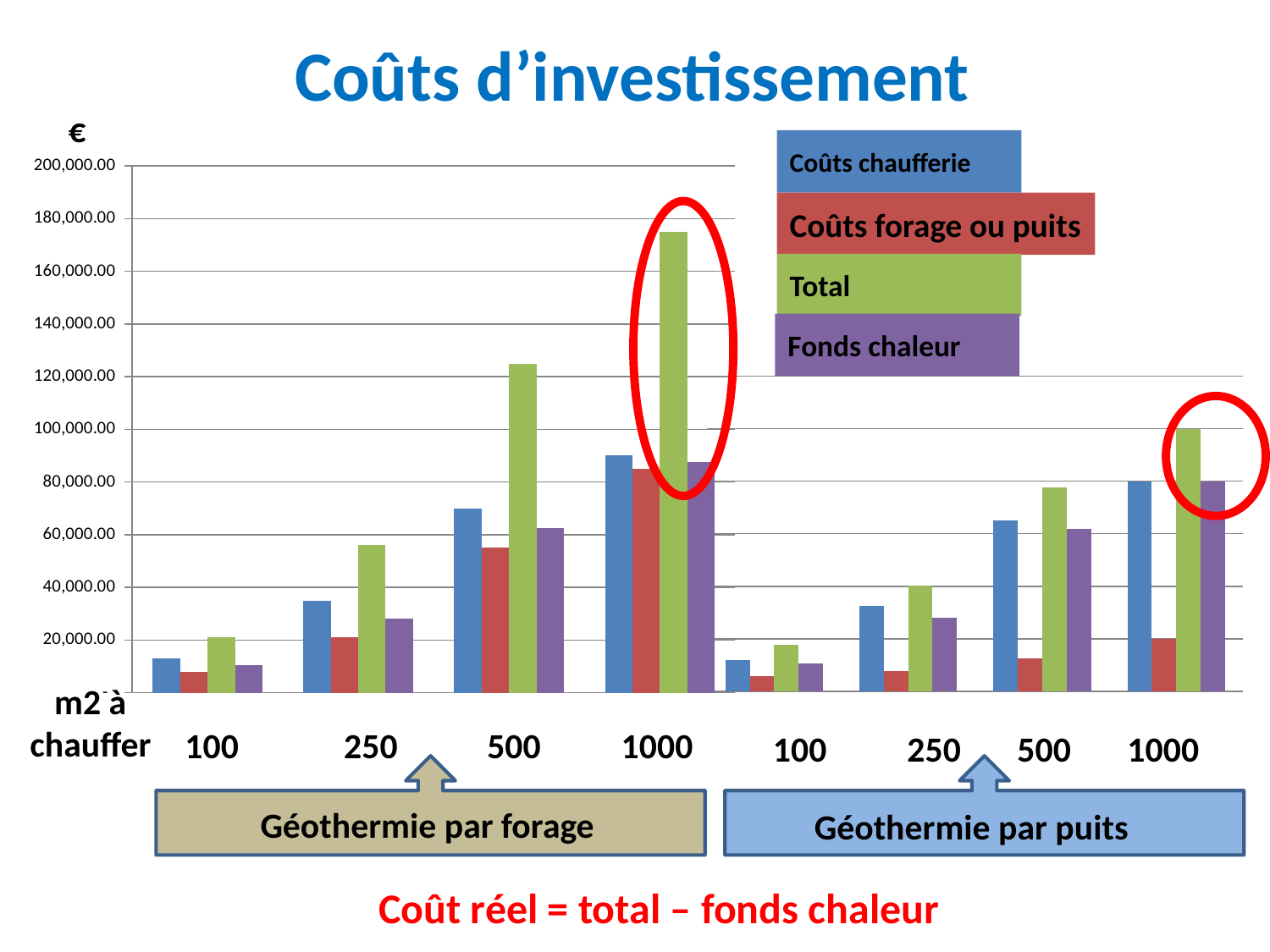

Coûts d’investissement
€
Coûts chaufferie

### Chart

| Category |  |  |  |  |
|---|---|---|---|---|
Coûts forage ou puits

Total
Fonds chaleur

### Chart

| Category |  |  |  |  |
|---|---|---|---|---|
m2 à chauffer
  100	      250	        500          1000
   100          250       500       1000

Géothermie par forage
Géothermie par puits

Coût réel = total – fonds chaleur